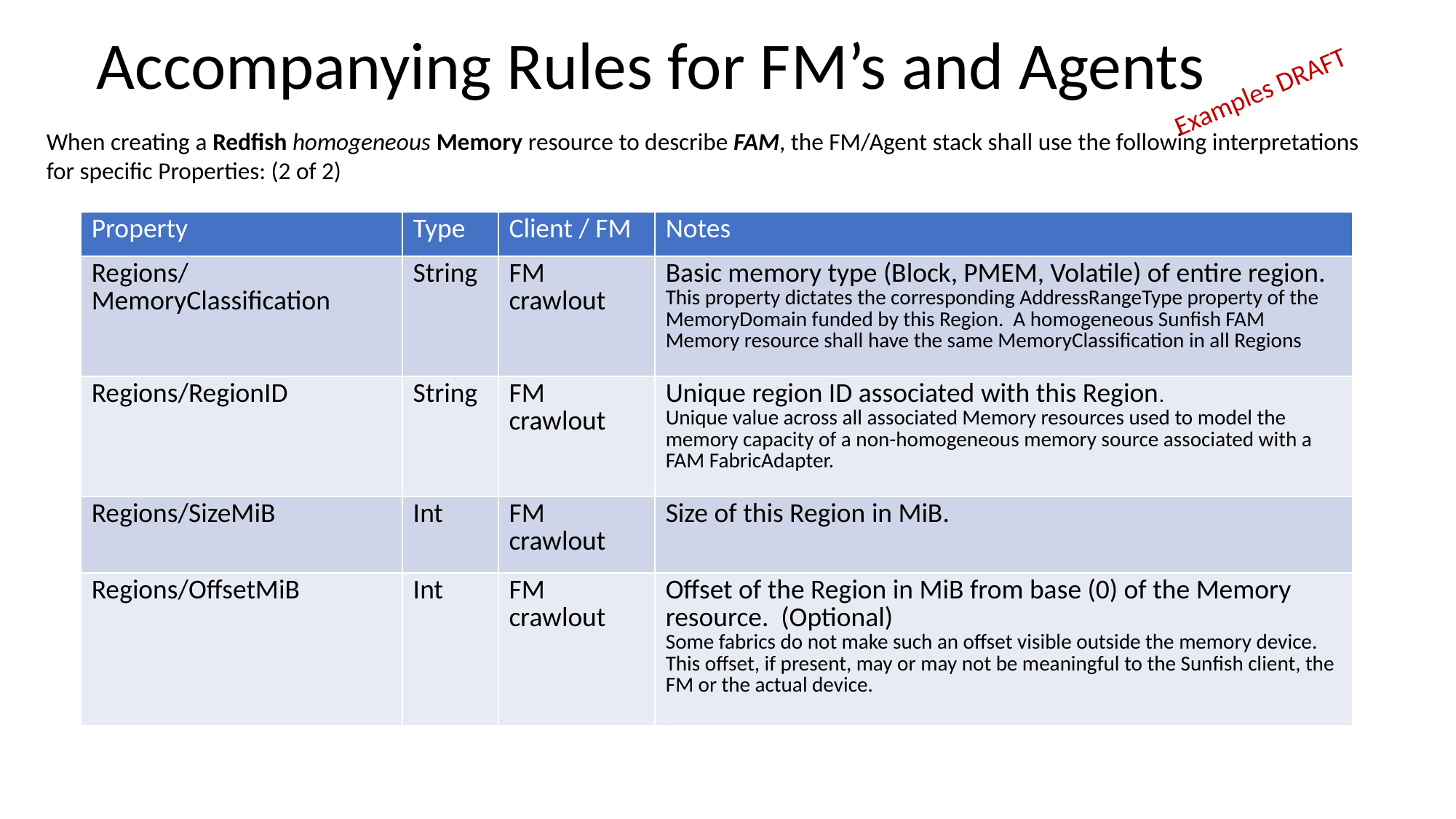

# Accompanying Rules for FM’s and Agents
Examples DRAFT
When creating a Redfish homogeneous Memory resource to describe FAM, the FM/Agent stack shall use the following interpretations for specific Properties: (2 of 2)
| Property | Type | Client / FM | Notes |
| --- | --- | --- | --- |
| Regions/ MemoryClassification | String | FM crawlout | Basic memory type (Block, PMEM, Volatile) of entire region. This property dictates the corresponding AddressRangeType property of the MemoryDomain funded by this Region. A homogeneous Sunfish FAM Memory resource shall have the same MemoryClassification in all Regions |
| Regions/RegionID | String | FM crawlout | Unique region ID associated with this Region. Unique value across all associated Memory resources used to model the memory capacity of a non-homogeneous memory source associated with a FAM FabricAdapter. |
| Regions/SizeMiB | Int | FM crawlout | Size of this Region in MiB. |
| Regions/OffsetMiB | Int | FM crawlout | Offset of the Region in MiB from base (0) of the Memory resource. (Optional) Some fabrics do not make such an offset visible outside the memory device. This offset, if present, may or may not be meaningful to the Sunfish client, the FM or the actual device. |